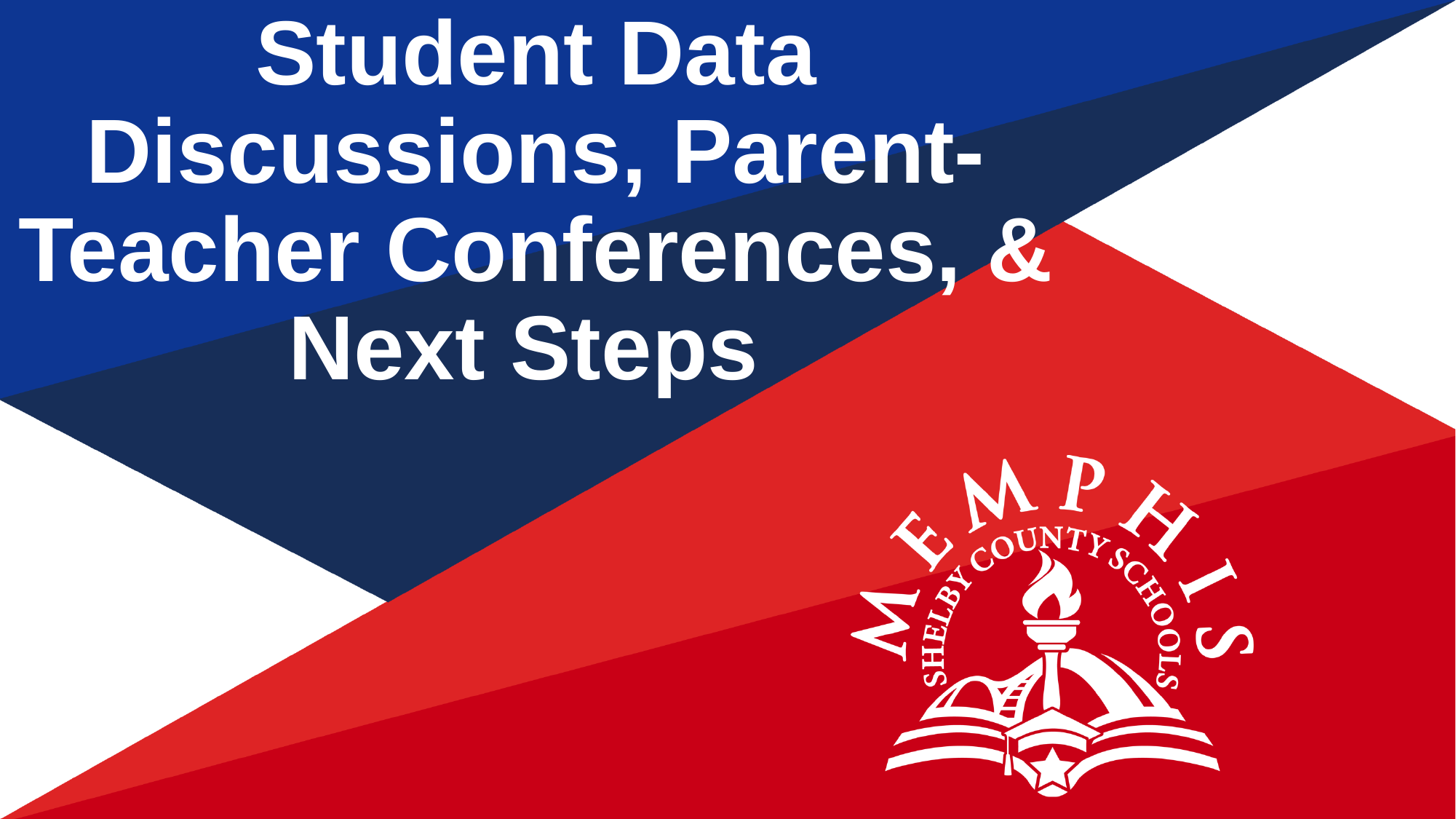

Student Data Discussions, Parent-Teacher Conferences, & Next Steps